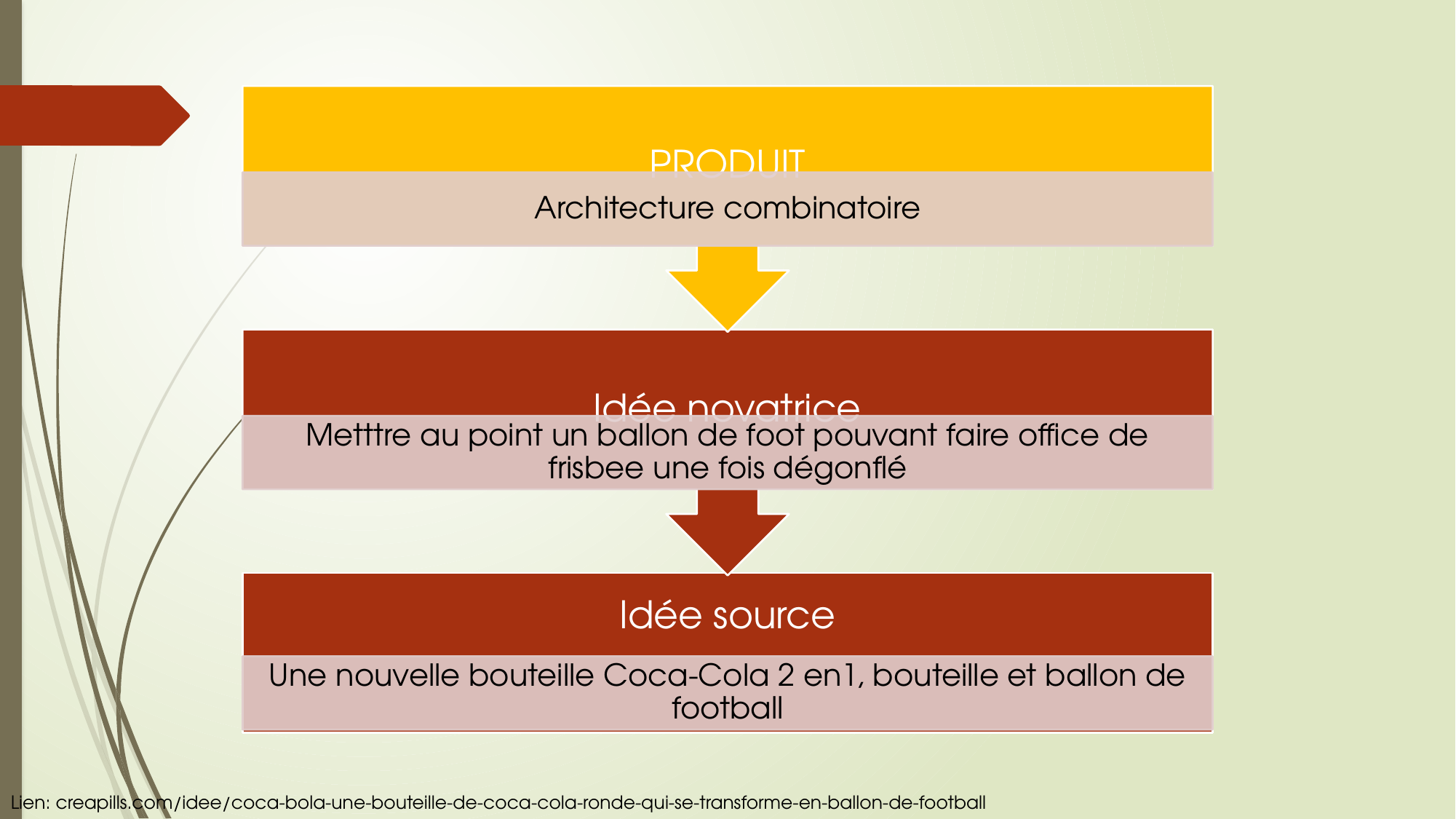

Idée source
Une nouvelle bouteille Coca-Cola 2 en1, bouteille et ballon de football
Idée novatrice
Metttre au point un ballon de foot pouvant faire office de frisbee une fois dégonflé
PRODUIT
Architecture combinatoire
Lien: creapills.com/idee/coca-bola-une-bouteille-de-coca-cola-ronde-qui-se-transforme-en-ballon-de-football